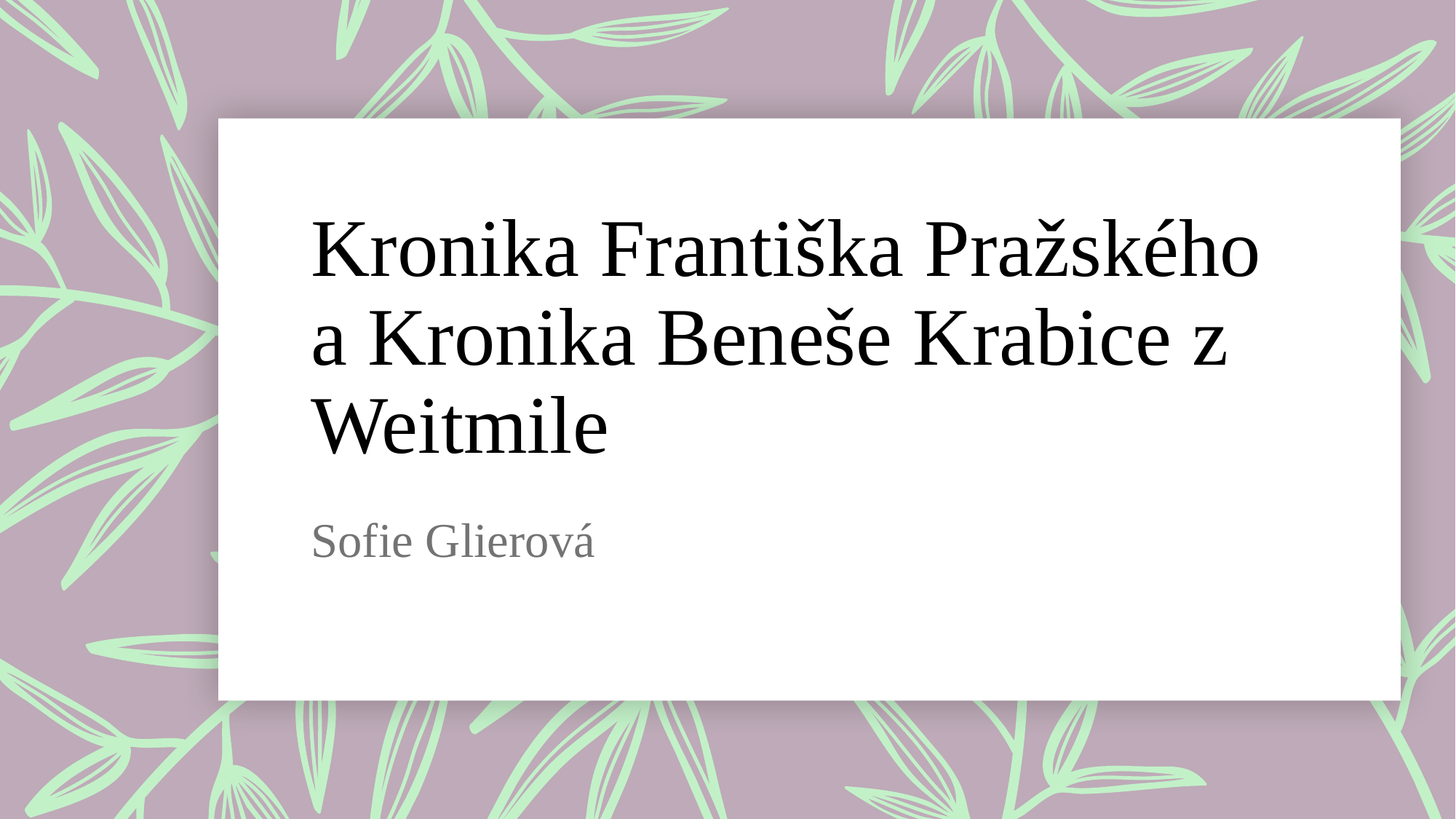

# Kronika Františka Pražského a Kronika Beneše Krabice z Weitmile
Sofie Glierová